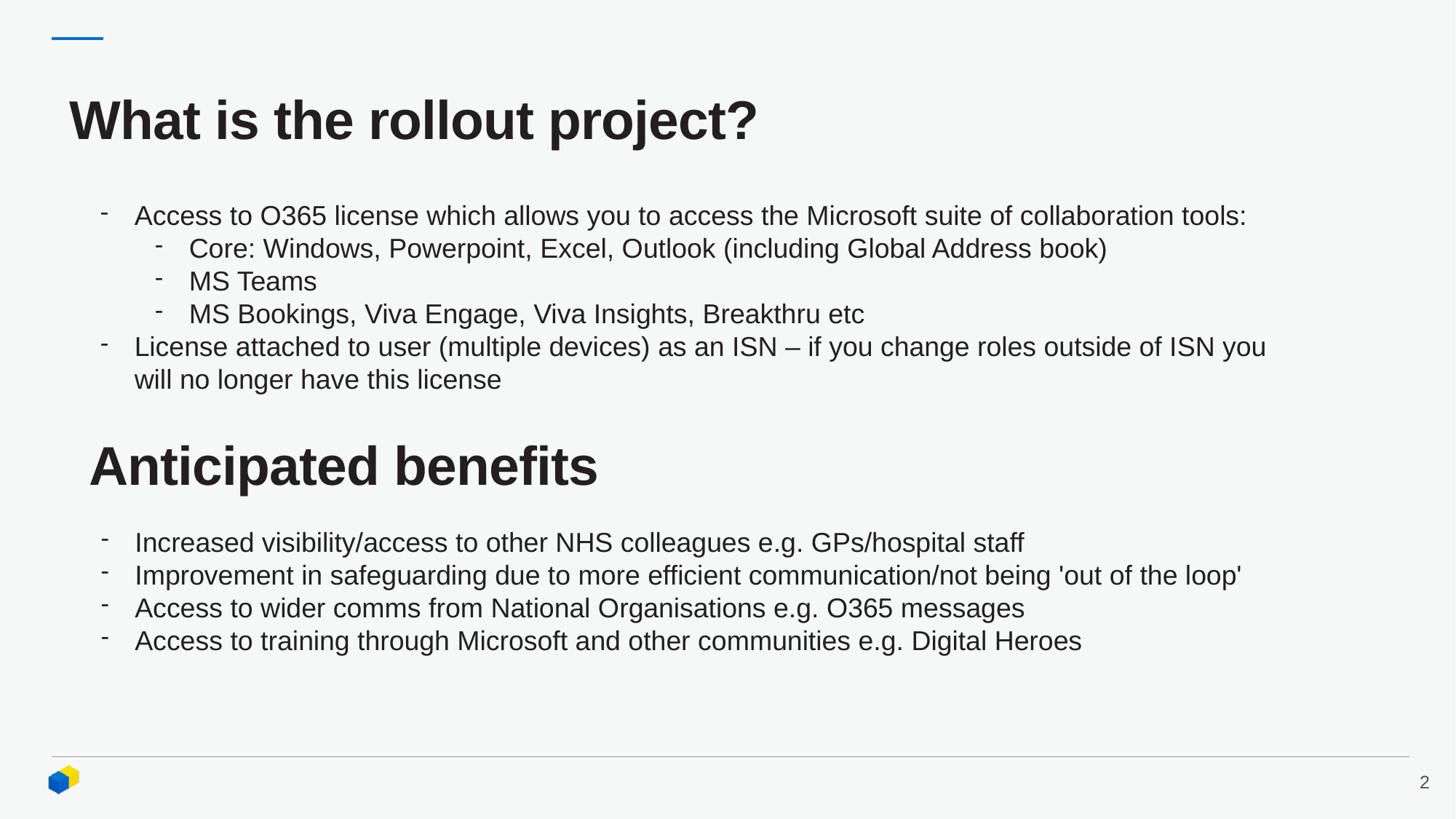

What is the rollout project?
Access to O365 license which allows you to access the Microsoft suite of collaboration tools:
Core: Windows, Powerpoint, Excel, Outlook (including Global Address book)
MS Teams
MS Bookings, Viva Engage, Viva Insights, Breakthru etc
License attached to user (multiple devices) as an ISN – if you change roles outside of ISN you will no longer have this license
# Anticipated benefits
Increased visibility/access to other NHS colleagues e.g. GPs/hospital staff
Improvement in safeguarding due to more efficient communication/not being 'out of the loop'
Access to wider comms from National Organisations e.g. O365 messages
Access to training through Microsoft and other communities e.g. Digital Heroes